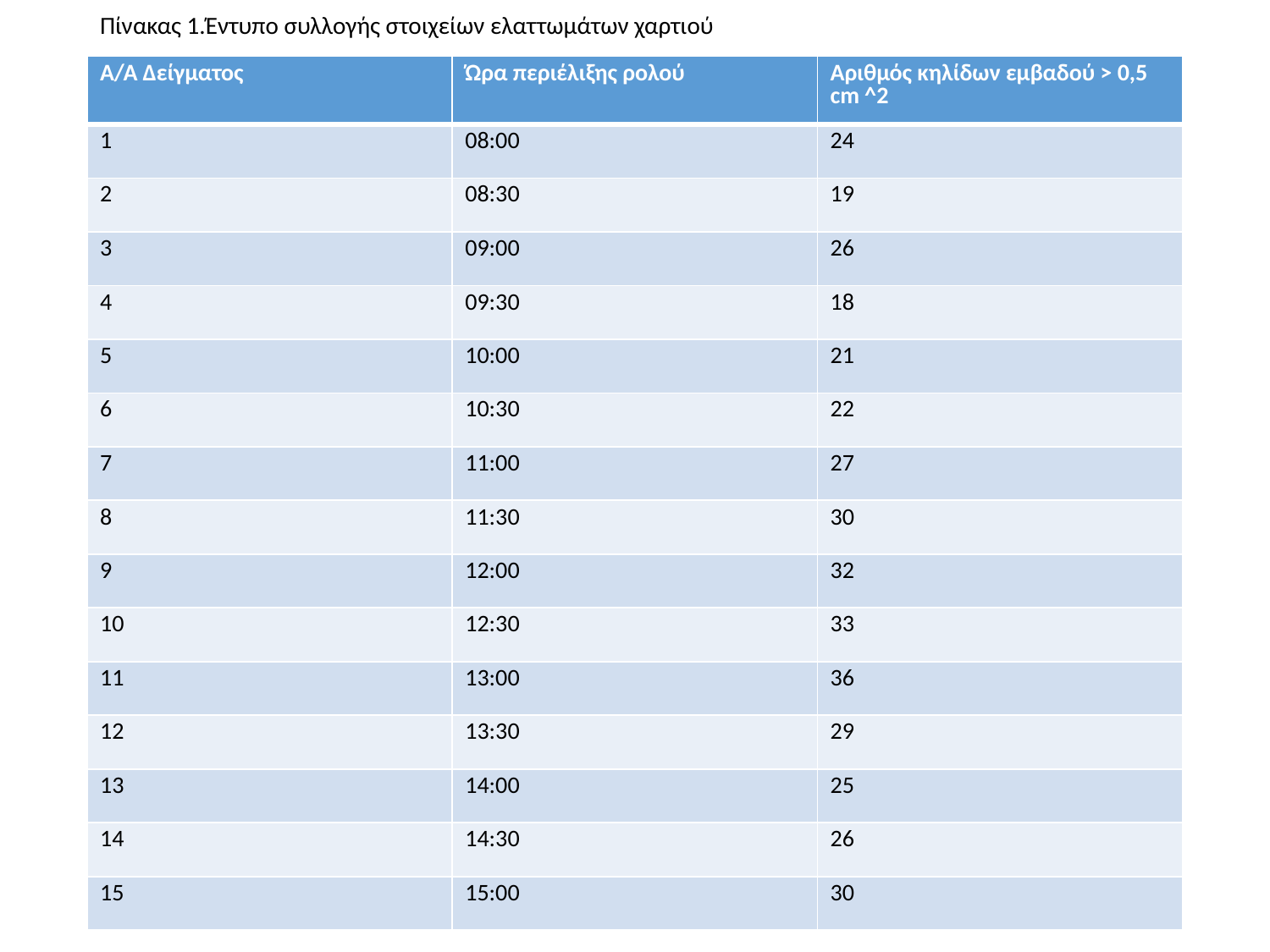

# Πίνακας 1.Έντυπο συλλογής στοιχείων ελαττωμάτων χαρτιού
| Α/Α Δείγματος | Ώρα περιέλιξης ρολού | Αριθμός κηλίδων εμβαδού > 0,5 cm ^2 |
| --- | --- | --- |
| 1 | 08:00 | 24 |
| 2 | 08:30 | 19 |
| 3 | 09:00 | 26 |
| 4 | 09:30 | 18 |
| 5 | 10:00 | 21 |
| 6 | 10:30 | 22 |
| 7 | 11:00 | 27 |
| 8 | 11:30 | 30 |
| 9 | 12:00 | 32 |
| 10 | 12:30 | 33 |
| 11 | 13:00 | 36 |
| 12 | 13:30 | 29 |
| 13 | 14:00 | 25 |
| 14 | 14:30 | 26 |
| 15 | 15:00 | 30 |